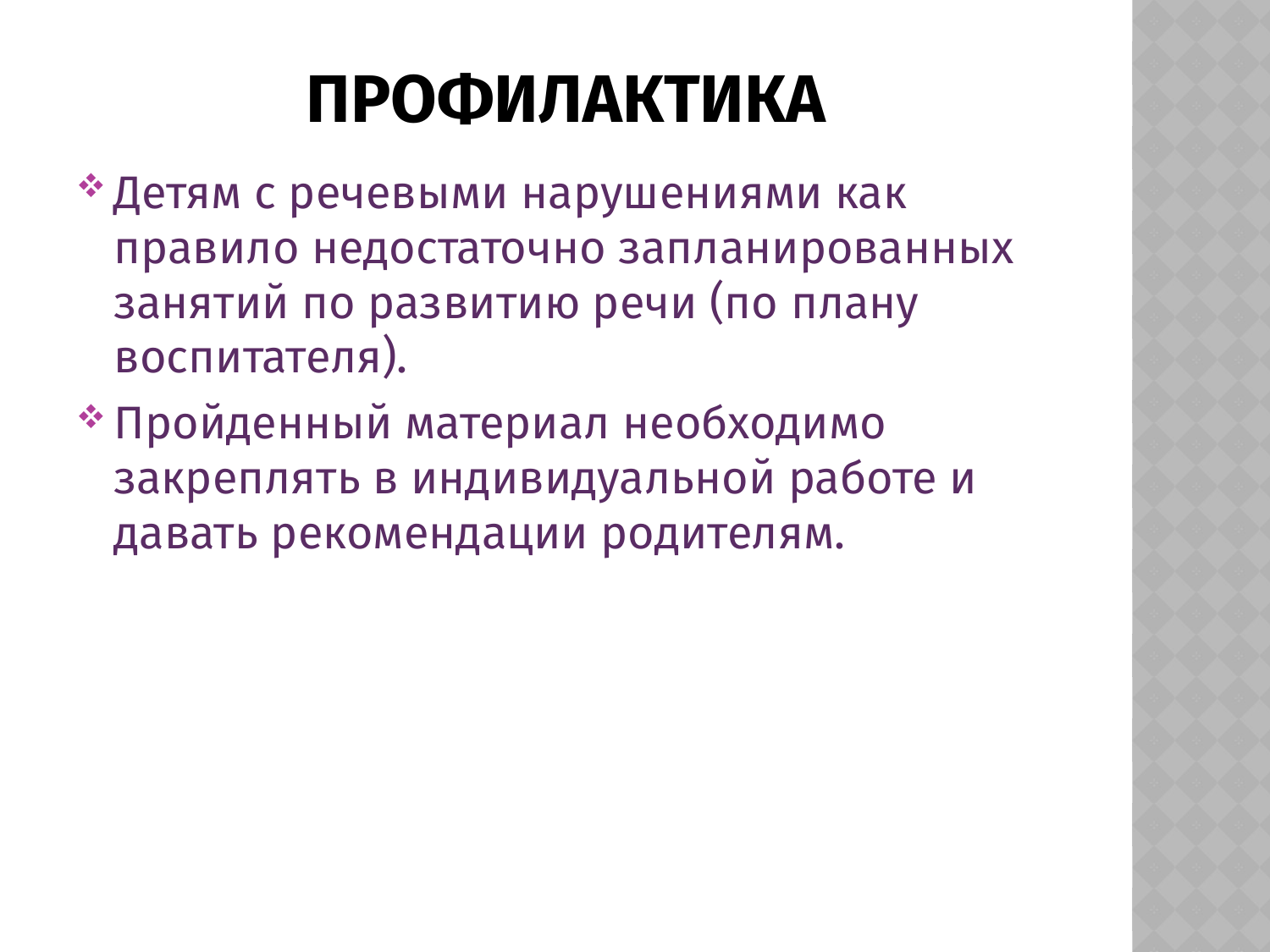

# профилактика
Детям с речевыми нарушениями как правило недостаточно запланированных занятий по развитию речи (по плану воспитателя).
Пройденный материал необходимо закреплять в индивидуальной работе и давать рекомендации родителям.